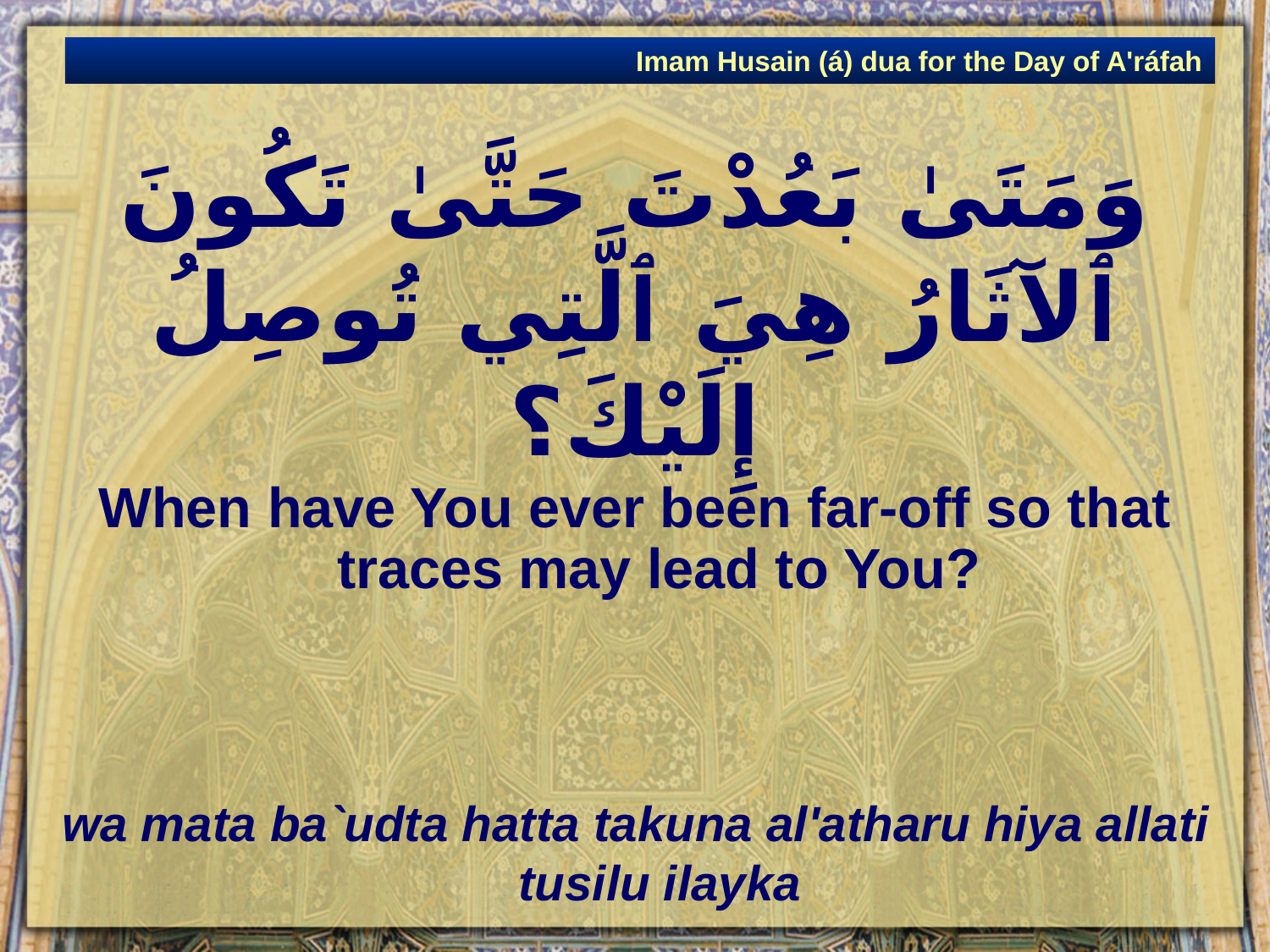

Imam Husain (á) dua for the Day of A'ráfah
# وَمَتَىٰ بَعُدْتَ حَتَّىٰ تَكُونَ ٱلآثَارُ هِيَ ٱلَّتِي تُوصِلُ إِلَيْكَ؟
When have You ever been far-off so that traces may lead to You?
wa mata ba`udta hatta takuna al'atharu hiya allati tusilu ilayka